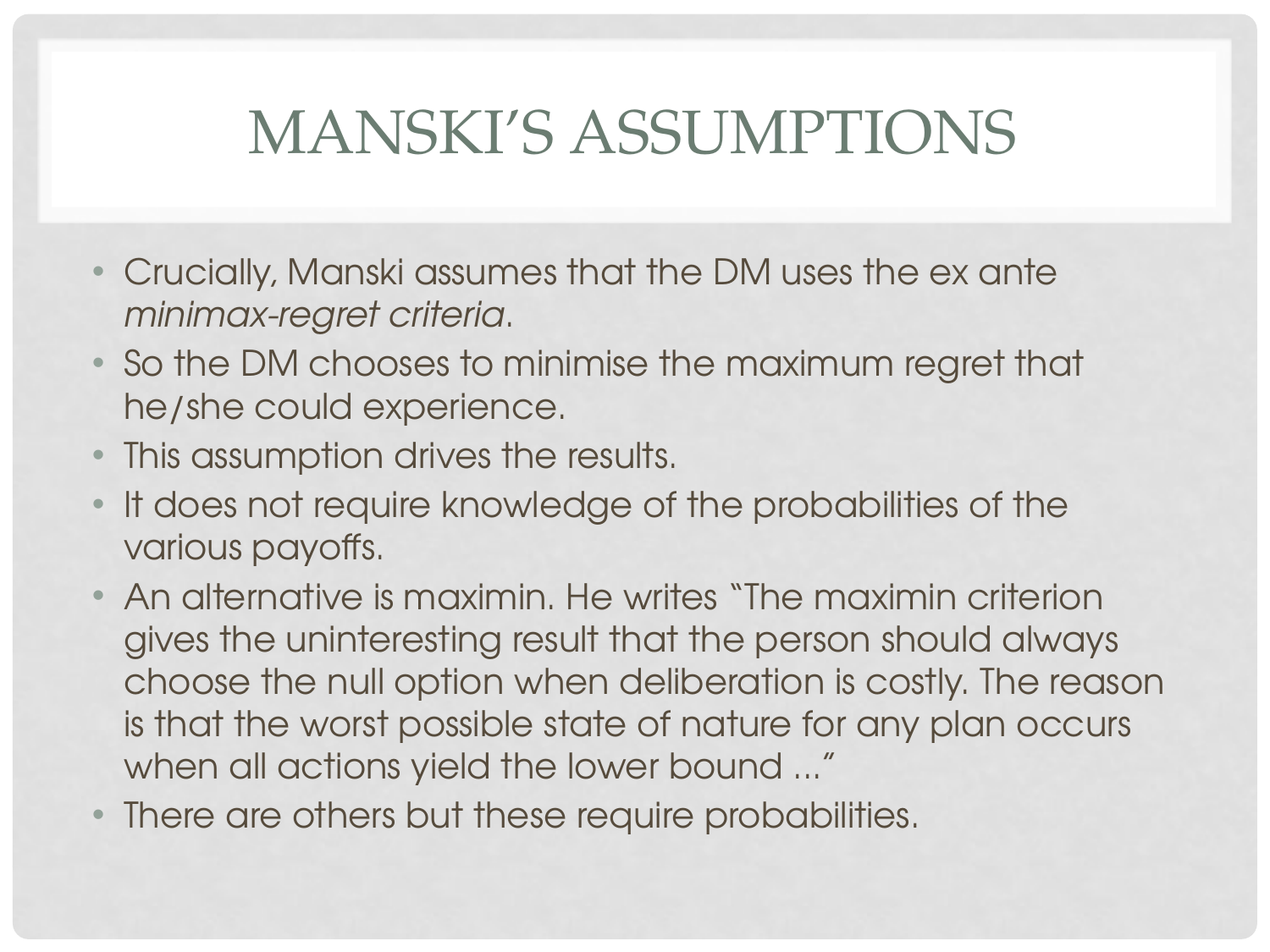

# Manski’s assumptions
Crucially, Manski assumes that the DM uses the ex ante minimax-regret criteria.
So the DM chooses to minimise the maximum regret that he/she could experience.
This assumption drives the results.
It does not require knowledge of the probabilities of the various payoffs.
An alternative is maximin. He writes “The maximin criterion gives the uninteresting result that the person should always choose the null option when deliberation is costly. The reason is that the worst possible state of nature for any plan occurs when all actions yield the lower bound ...”
There are others but these require probabilities.